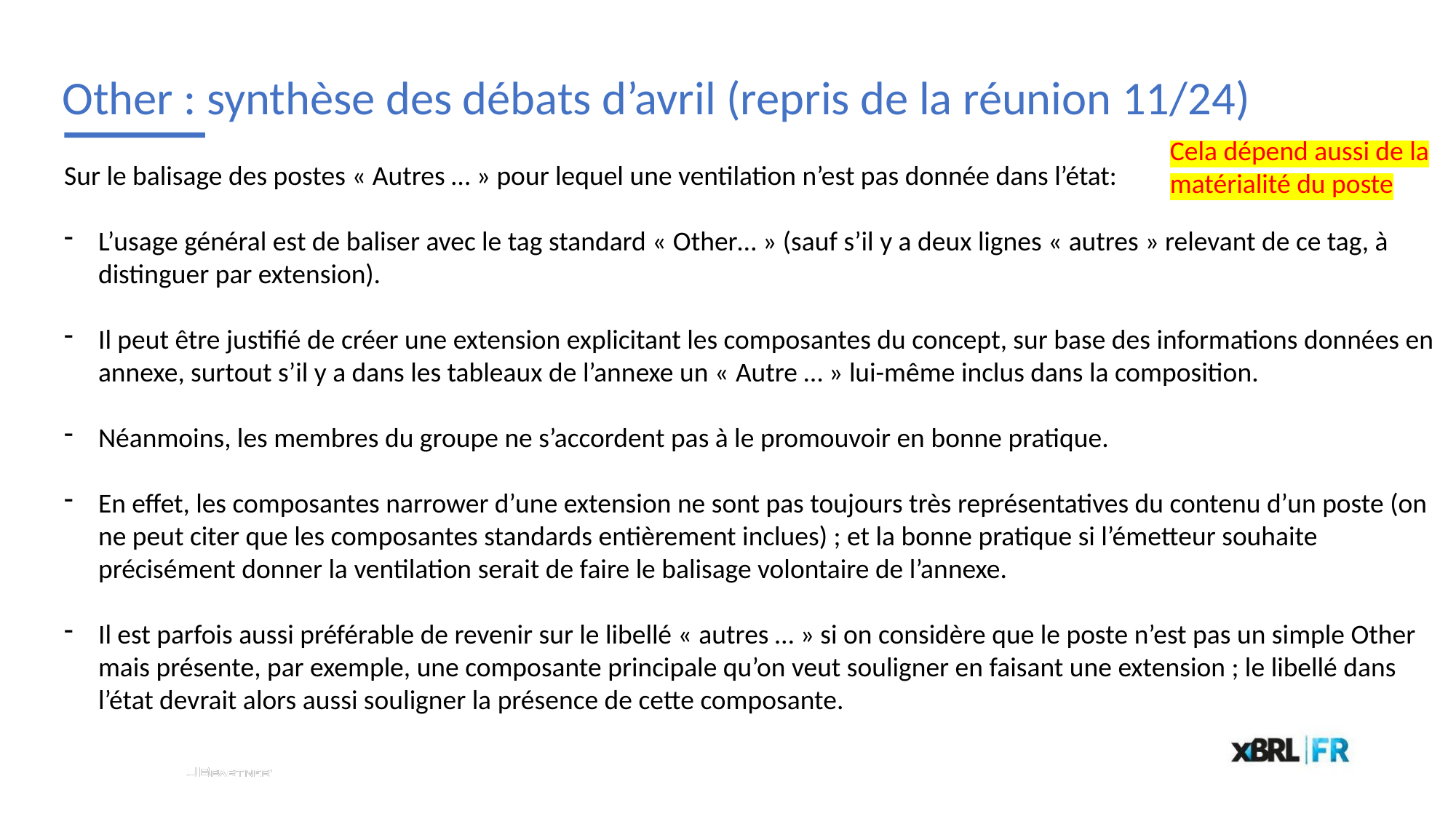

# Other : synthèse des débats d’avril (repris de la réunion 11/24)
Cela dépend aussi de la matérialité du poste
Sur le balisage des postes « Autres … » pour lequel une ventilation n’est pas donnée dans l’état:

L’usage général est de baliser avec le tag standard « Other… » (sauf s’il y a deux lignes « autres » relevant de ce tag, à distinguer par extension).

Il peut être justifié de créer une extension explicitant les composantes du concept, sur base des informations données en annexe, surtout s’il y a dans les tableaux de l’annexe un « Autre … » lui-même inclus dans la composition.

Néanmoins, les membres du groupe ne s’accordent pas à le promouvoir en bonne pratique.

En effet, les composantes narrower d’une extension ne sont pas toujours très représentatives du contenu d’un poste (on ne peut citer que les composantes standards entièrement inclues) ; et la bonne pratique si l’émetteur souhaite précisément donner la ventilation serait de faire le balisage volontaire de l’annexe.

Il est parfois aussi préférable de revenir sur le libellé « autres … » si on considère que le poste n’est pas un simple Other mais présente, par exemple, une composante principale qu’on veut souligner en faisant une extension ; le libellé dans l’état devrait alors aussi souligner la présence de cette composante.